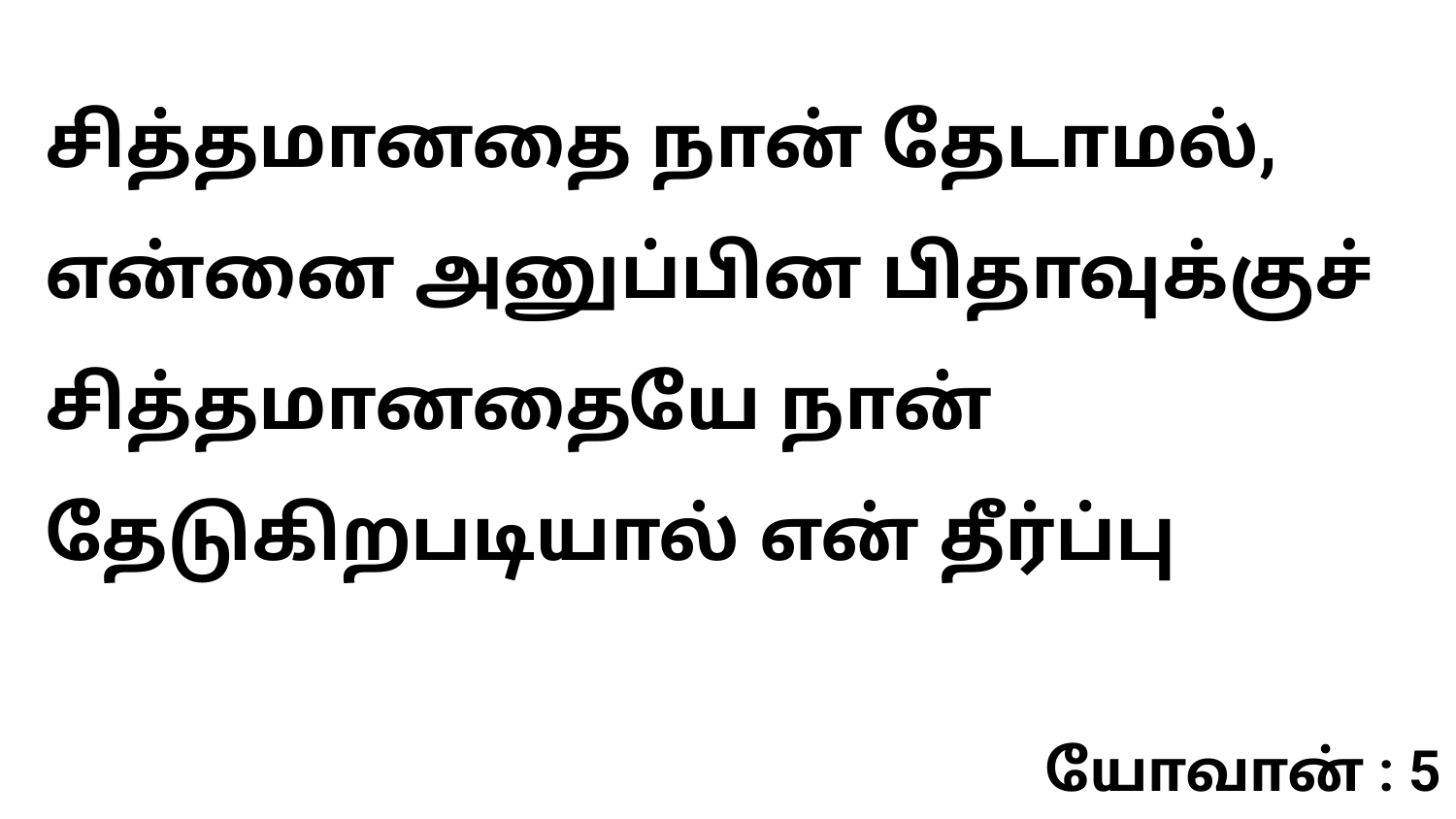

சித்தமானதை நான் தேடாமல், என்னை அனுப்பின பிதாவுக்குச் சித்தமானதையே நான் தேடுகிறபடியால் என் தீர்ப்பு
யோவான் : 5